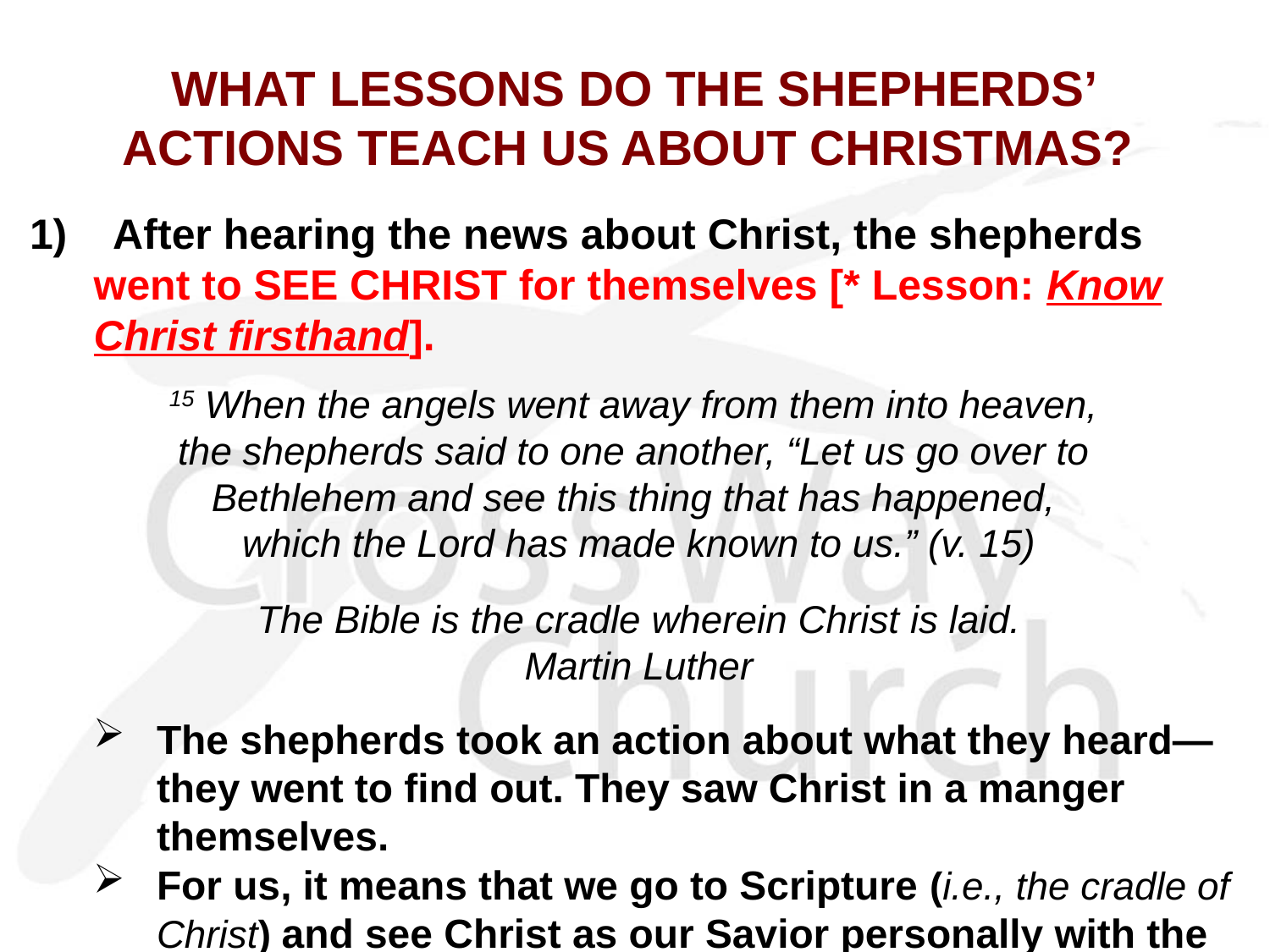

# WHAT LESSONS DO THE SHEPHERDS’ ACTIONS TEACH US ABOUT CHRISTMAS?
1)    After hearing the news about Christ, the shepherds went to SEE CHRIST for themselves [* Lesson: Know Christ firsthand].

15 When the angels went away from them into heaven,
the shepherds said to one another, “Let us go over to
Bethlehem and see this thing that has happened,
which the Lord has made known to us.” (v. 15)

The Bible is the cradle wherein Christ is laid.
 Martin Luther

The shepherds took an action about what they heard—they went to find out. They saw Christ in a manger themselves.
For us, it means that we go to Scripture (i.e., the cradle of Christ) and see Christ as our Savior personally with the eyes of heart.
On this Christmas, SEE Christ yourself by reading the Gospels!